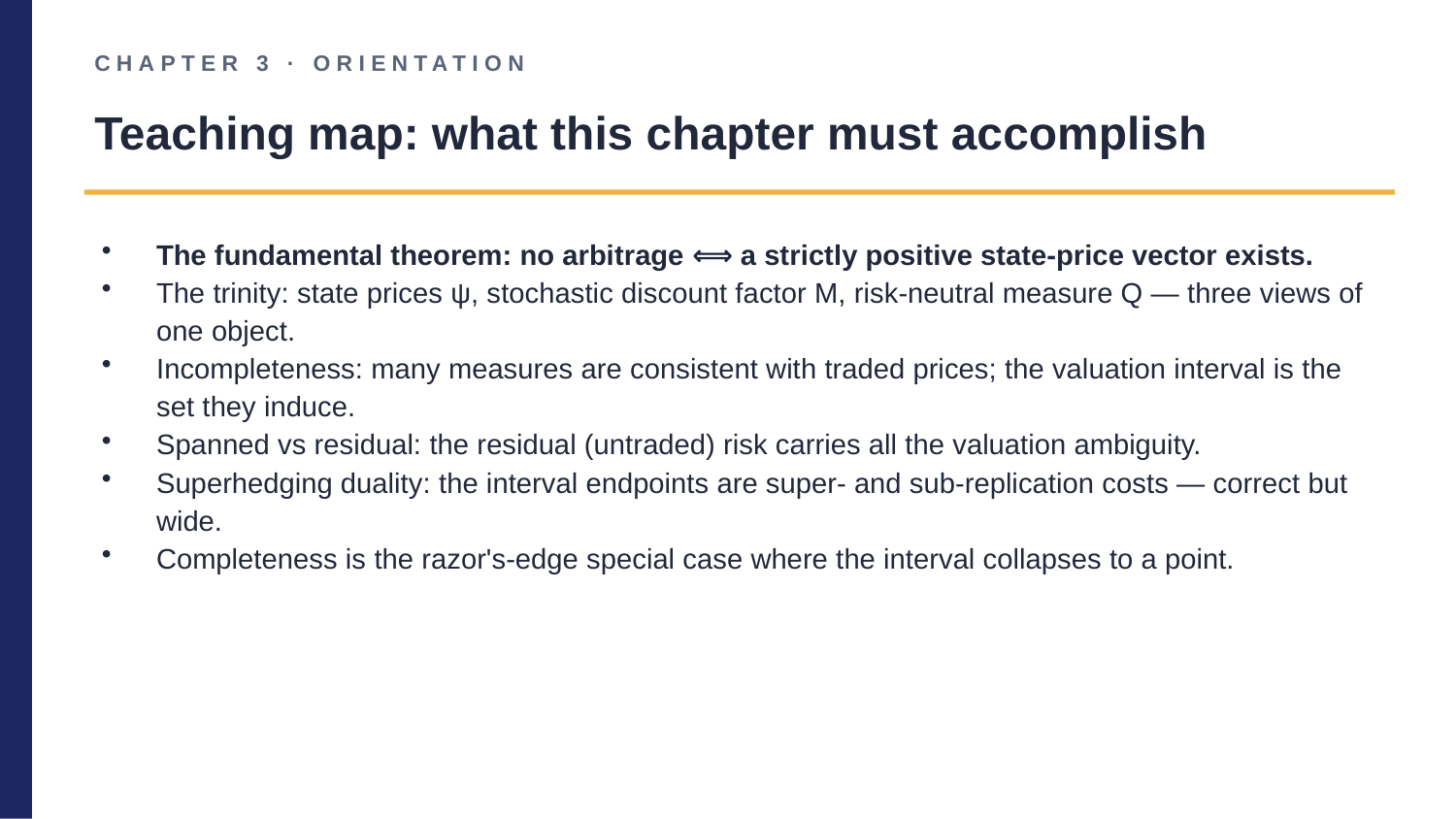

CHAPTER 3 · ORIENTATION
Teaching map: what this chapter must accomplish

The fundamental theorem: no arbitrage ⟺ a strictly positive state-price vector exists.
The trinity: state prices ψ, stochastic discount factor M, risk-neutral measure Q — three views of one object.
Incompleteness: many measures are consistent with traded prices; the valuation interval is the set they induce.
Spanned vs residual: the residual (untraded) risk carries all the valuation ambiguity.
Superhedging duality: the interval endpoints are super- and sub-replication costs — correct but wide.
Completeness is the razor's-edge special case where the interval collapses to a point.